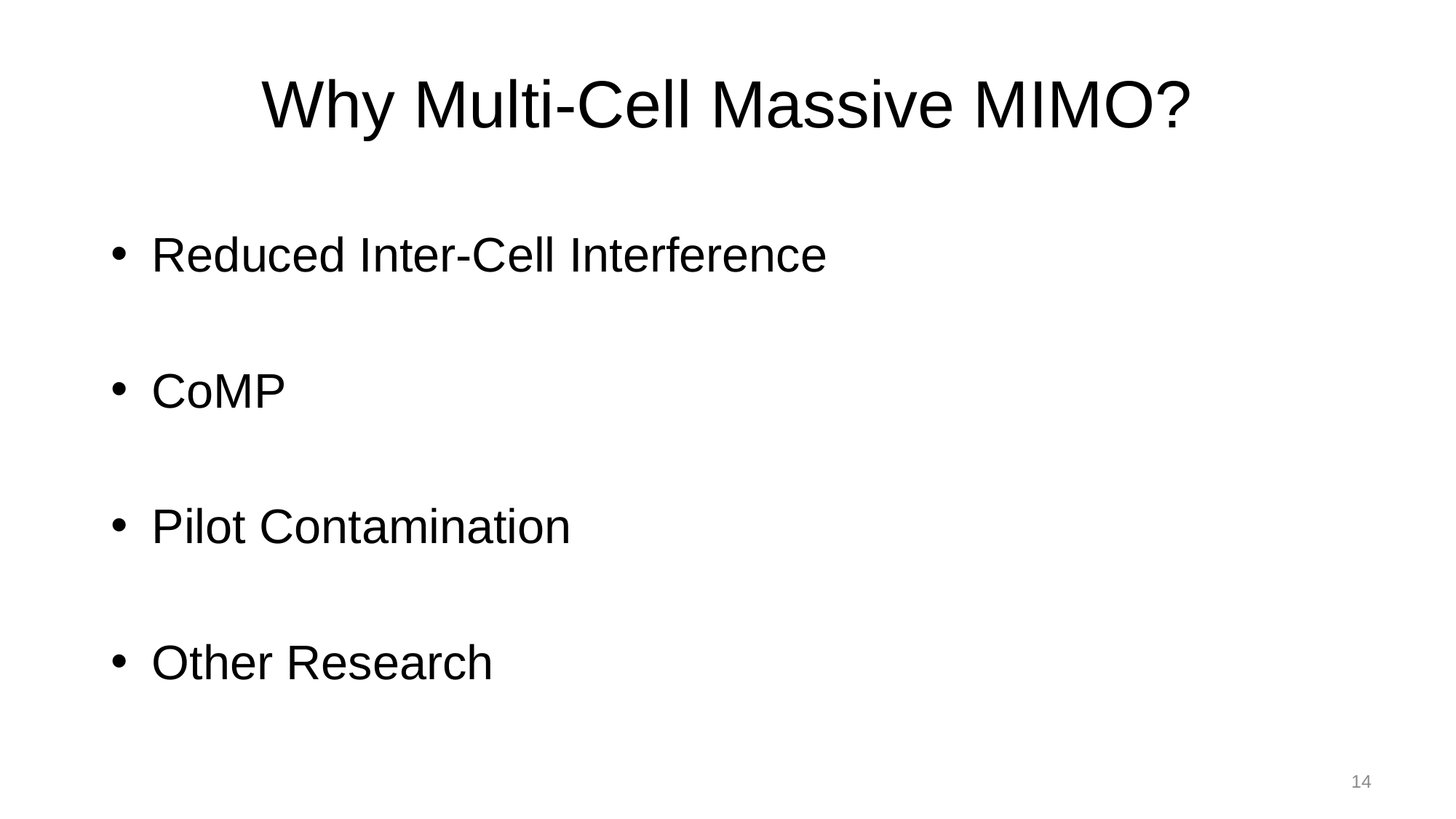

# Why Multi-Cell Massive MIMO?
Reduced Inter-Cell Interference

CoMP

Pilot Contamination

Other Research
14